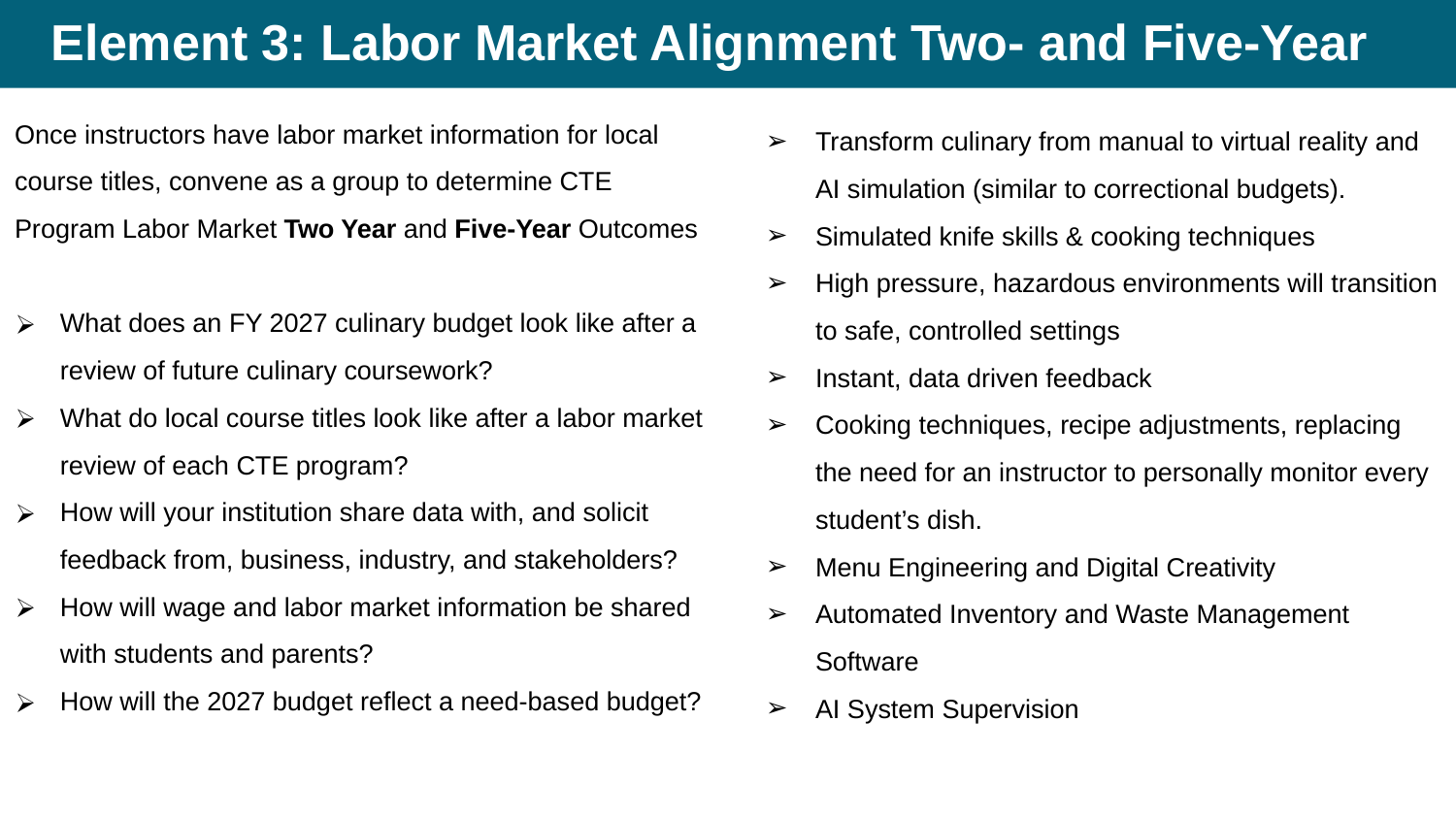

# Element 3: Labor Market Alignment Two- and Five-Year
Once instructors have labor market information for local course titles, convene as a group to determine CTE Program Labor Market Two Year and Five-Year Outcomes

What does an FY 2027 culinary budget look like after a review of future culinary coursework?
What do local course titles look like after a labor market review of each CTE program?
How will your institution share data with, and solicit feedback from, business, industry, and stakeholders?
How will wage and labor market information be shared with students and parents?
How will the 2027 budget reflect a need-based budget?
Transform culinary from manual to virtual reality and AI simulation (similar to correctional budgets).
Simulated knife skills & cooking techniques
High pressure, hazardous environments will transition to safe, controlled settings
Instant, data driven feedback
Cooking techniques, recipe adjustments, replacing the need for an instructor to personally monitor every student’s dish.
Menu Engineering and Digital Creativity
Automated Inventory and Waste Management Software
AI System Supervision